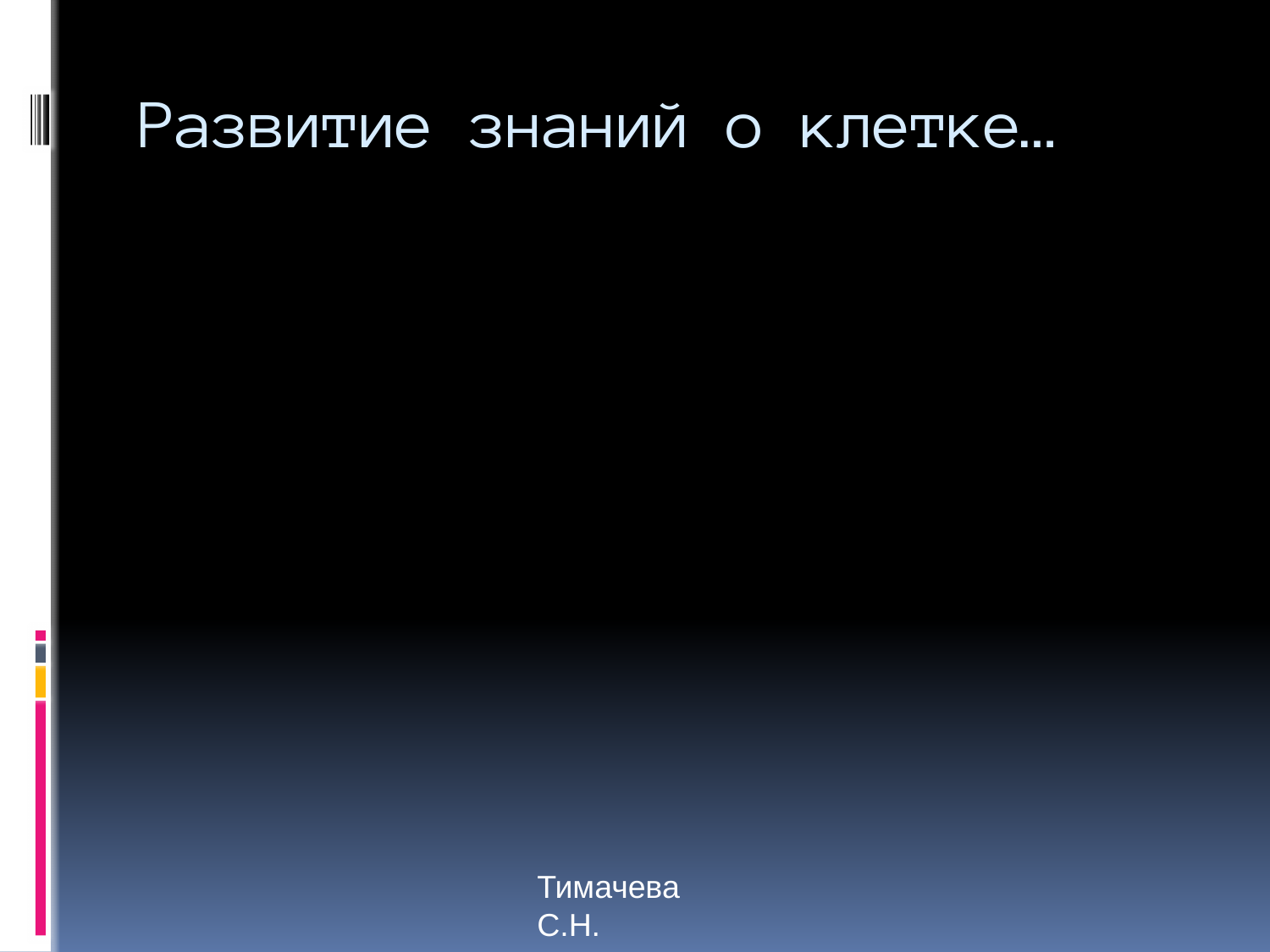

# Развитие знаний о клетке…
Тимачева С.Н.